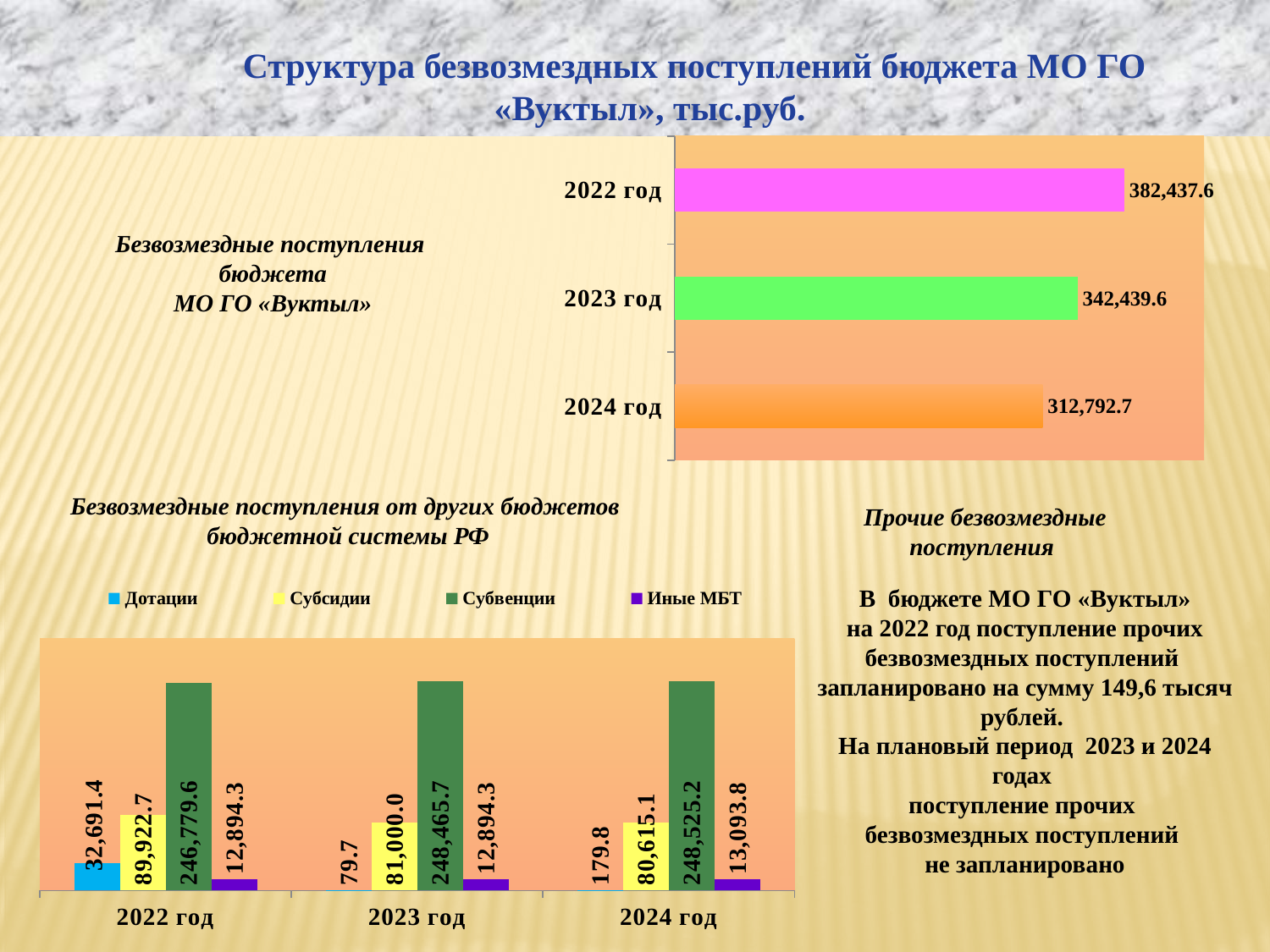

Структура безвозмездных поступлений бюджета МО ГО «Вуктыл», тыс.руб.

### Chart

| Category | Безвозмездные поступления бюджета МО ГО "Вуктыл" |
|---|---|
| 2024 год | 312792.7 |
| 2023 год | 342439.6 |
| 2022 год | 382437.6 |
Безвозмездные поступления
 бюджета
 МО ГО «Вуктыл»
Безвозмездные поступления от других бюджетов
 бюджетной системы РФ
Прочие безвозмездные поступления

### Chart

| Category | Дотации | Субсидии | Субвенции | Иные МБТ |
|---|---|---|---|---|
| 2022 год | 32691.4 | 89922.7 | 246779.6 | 12894.3 |
| 2023 год | 79.7 | 81000.0 | 248465.7 | 12894.3 |
| 2024 год | 179.8 | 80615.1 | 248525.2 | 13093.8 |
В  бюджете МО ГО «Вуктыл»
 на 2022 год поступление прочих
безвозмездных поступлений
запланировано на сумму 149,6 тысяч рублей.
На плановый период  2023 и 2024 годах
поступление прочих
безвозмездных поступлений
не запланировано